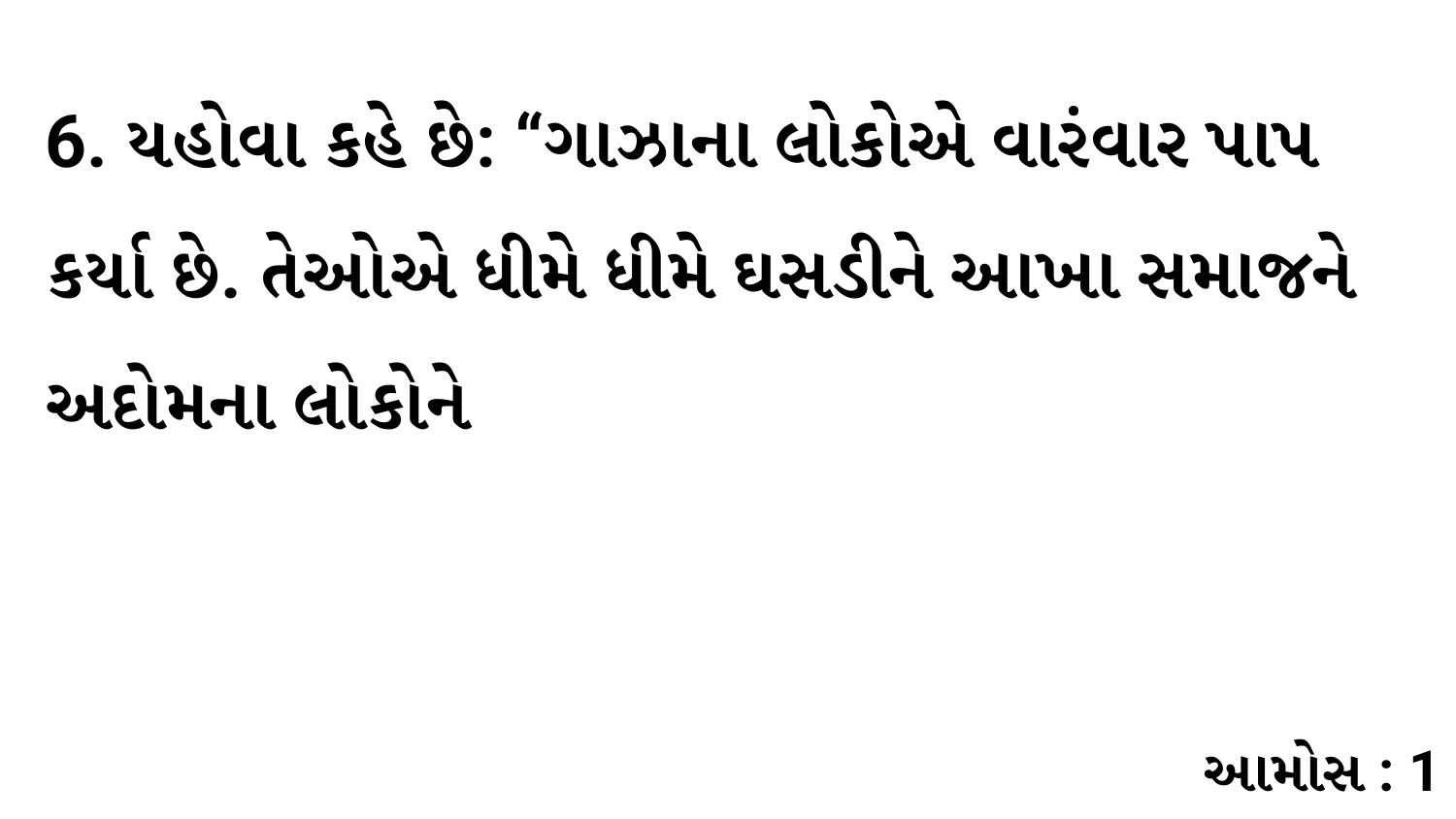

6. યહોવા કહે છે: “ગાઝાના લોકોએ વારંવાર પાપ કર્યા છે. તેઓએ ધીમે ધીમે ઘસડીને આખા સમાજને અદોમના લોકોને
આમોસ : 1